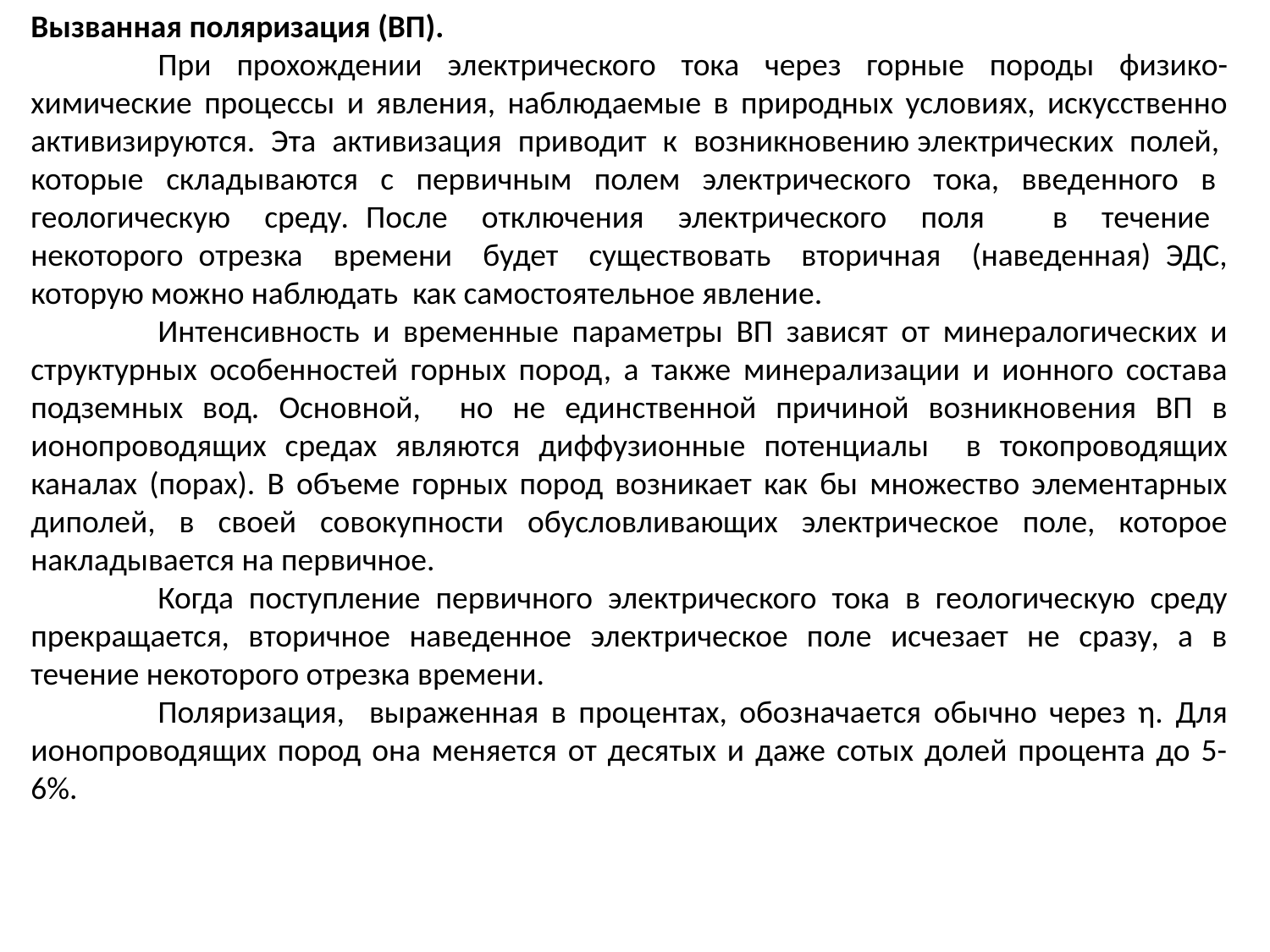

Вызванная поляризация (ВП).
	При прохождении электрического тока через горные породы физико-химические процессы и явления, наблюдаемые в природных условиях, искусственно активизируются.  Эта  активизация  приводит  к  возникновению электрических  полей,  которые  складываются  с  первичным  полем  электрического  тока,  введенного  в  геологическую  среду. После  отключения  электрического  поля    в  течение  некоторого отрезка  времени  будет  существовать  вторичная  (наведенная) ЭДС, которую можно наблюдать  как самостоятельное явление.
	Интенсивность и временные параметры ВП зависят от минералогических и структурных особенностей горных пород, а также минерализации и ионного состава подземных вод. Основной,  но не единственной причиной возникновения ВП в ионопроводящих средах являются диффузионные потенциалы  в токопроводящих каналах (порах). В объеме горных пород возникает как бы множество элементарных диполей, в своей совокупности обусловливающих электрическое поле, которое накладывается на первичное.
	Когда поступление первичного электрического тока в геологическую среду прекращается, вторичное наведенное электрическое поле исчезает не сразу, а в течение некоторого отрезка времени.
	Поляризация,  выраженная в процентах, обозначается обычно через η. Для ионопроводящих пород она меняется от десятых и даже сотых долей процента до 5-6%.